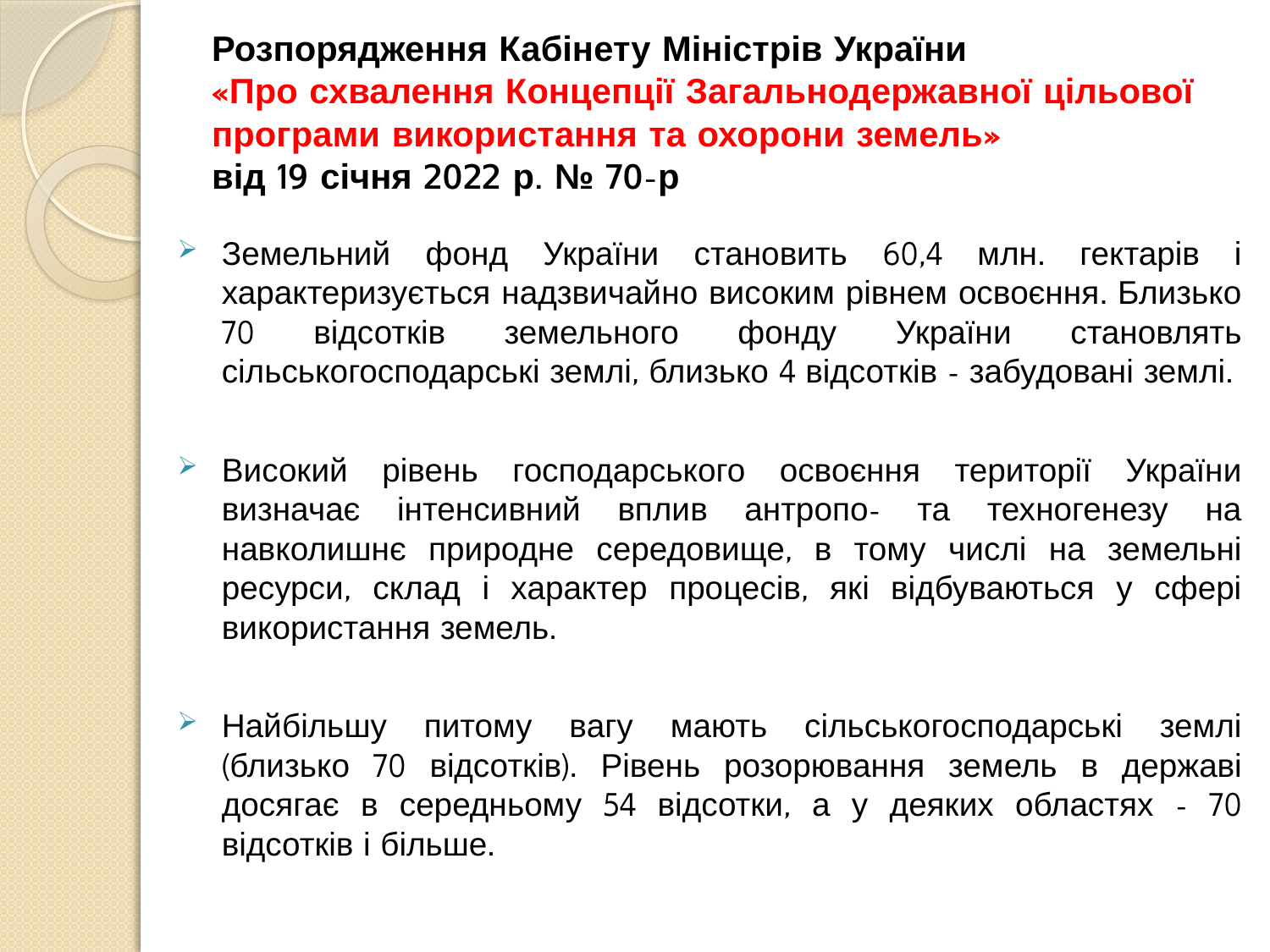

# Розпорядження Кабінету Міністрів України «Про схвалення Концепції Загальнодержавної цільової програми використання та охорони земель» від 19 січня 2022 р. № 70-р
Земельний фонд України становить 60,4 млн. гектарів і характеризується надзвичайно високим рівнем освоєння. Близько 70 відсотків земельного фонду України становлять сільськогосподарські землі, близько 4 відсотків - забудовані землі.

Високий рівень господарського освоєння території України визначає інтенсивний вплив антропо- та техногенезу на навколишнє природне середовище, в тому числі на земельні ресурси, склад і характер процесів, які відбуваються у сфері використання земель.

Найбільшу питому вагу мають сільськогосподарські землі (близько 70 відсотків). Рівень розорювання земель в державі досягає в середньому 54 відсотки, а у деяких областях - 70 відсотків і більше.